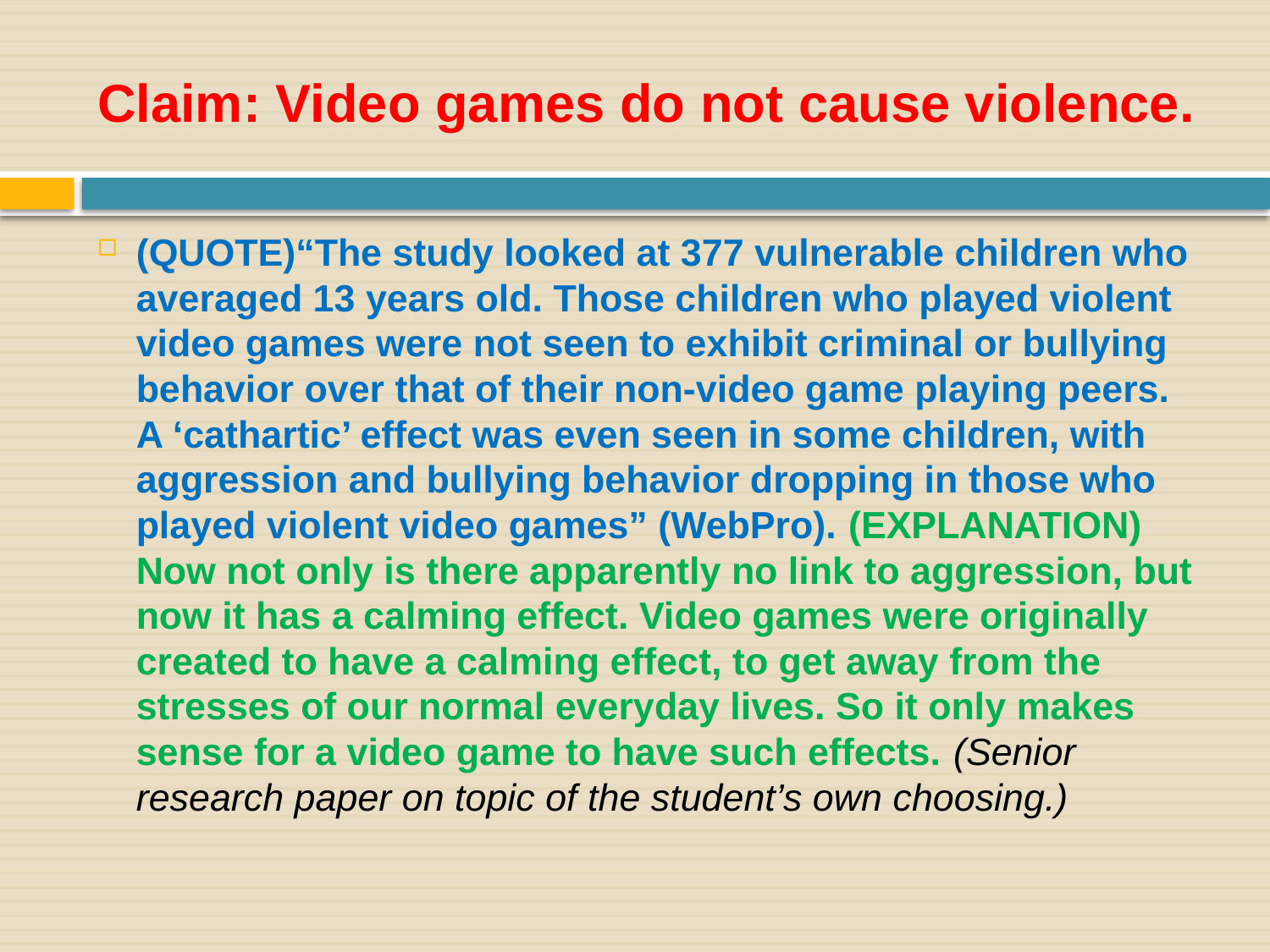

# Claim: Video games do not cause violence.
(QUOTE)“The study looked at 377 vulnerable children who averaged 13 years old. Those children who played violent video games were not seen to exhibit criminal or bullying behavior over that of their non-video game playing peers. A ‘cathartic’ effect was even seen in some children, with aggression and bullying behavior dropping in those who played violent video games” (WebPro). (EXPLANATION) Now not only is there apparently no link to aggression, but now it has a calming effect. Video games were originally created to have a calming effect, to get away from the stresses of our normal everyday lives. So it only makes sense for a video game to have such effects. (Senior research paper on topic of the student’s own choosing.)